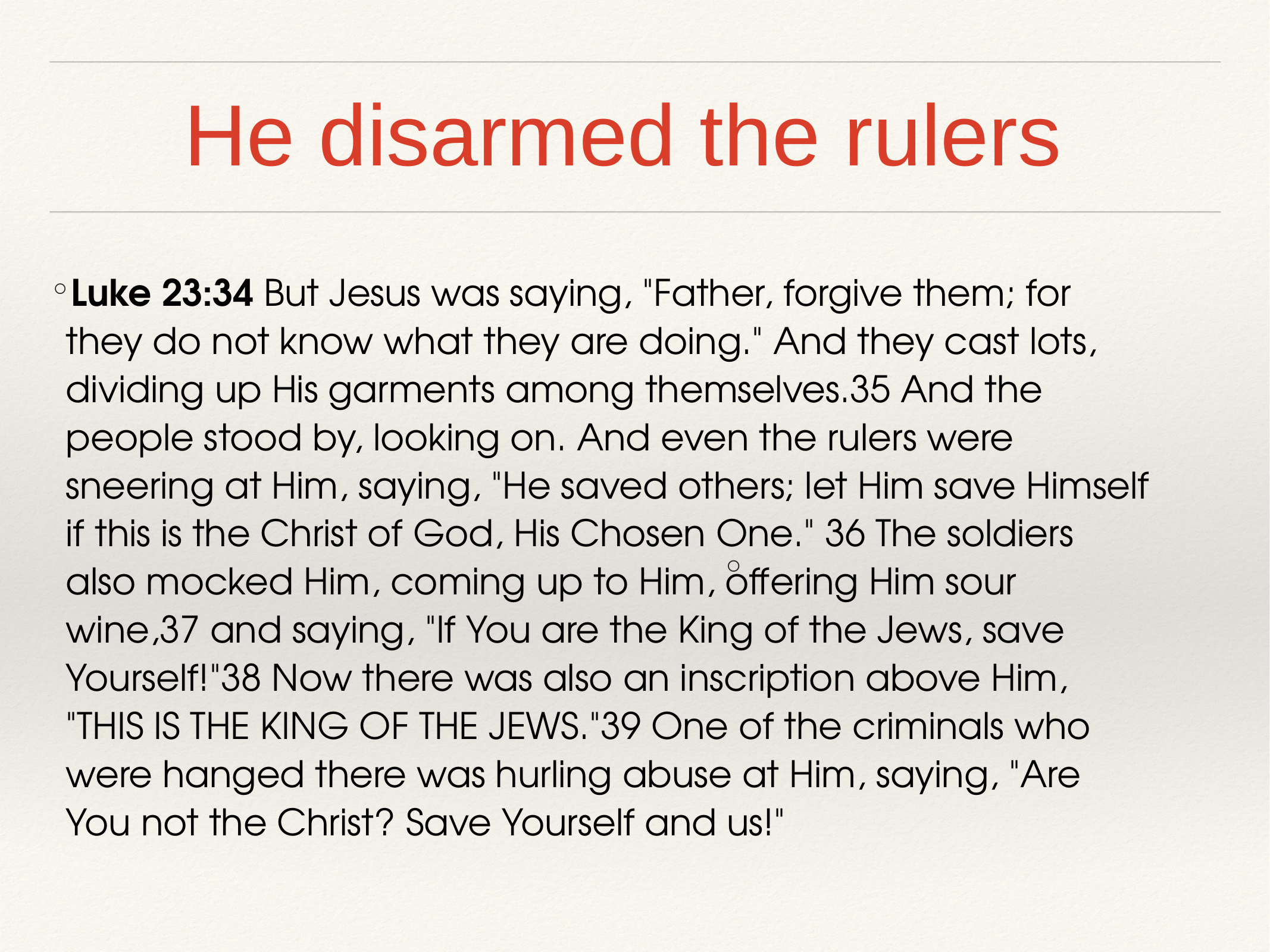

# He disarmed the rulers
Luke 23:34 But Jesus was saying, "Father, forgive them; for they do not know what they are doing." And they cast lots, dividing up His garments among themselves.35 And the people stood by, looking on. And even the rulers were sneering at Him, saying, "He saved others; let Him save Himself if this is the Christ of God, His Chosen One." 36 The soldiers also mocked Him, coming up to Him, offering Him sour wine,37 and saying, "If You are the King of the Jews, save Yourself!"38 Now there was also an inscription above Him, "THIS IS THE KING OF THE JEWS."39 One of the criminals who were hanged there was hurling abuse at Him, saying, "Are You not the Christ? Save Yourself and us!"